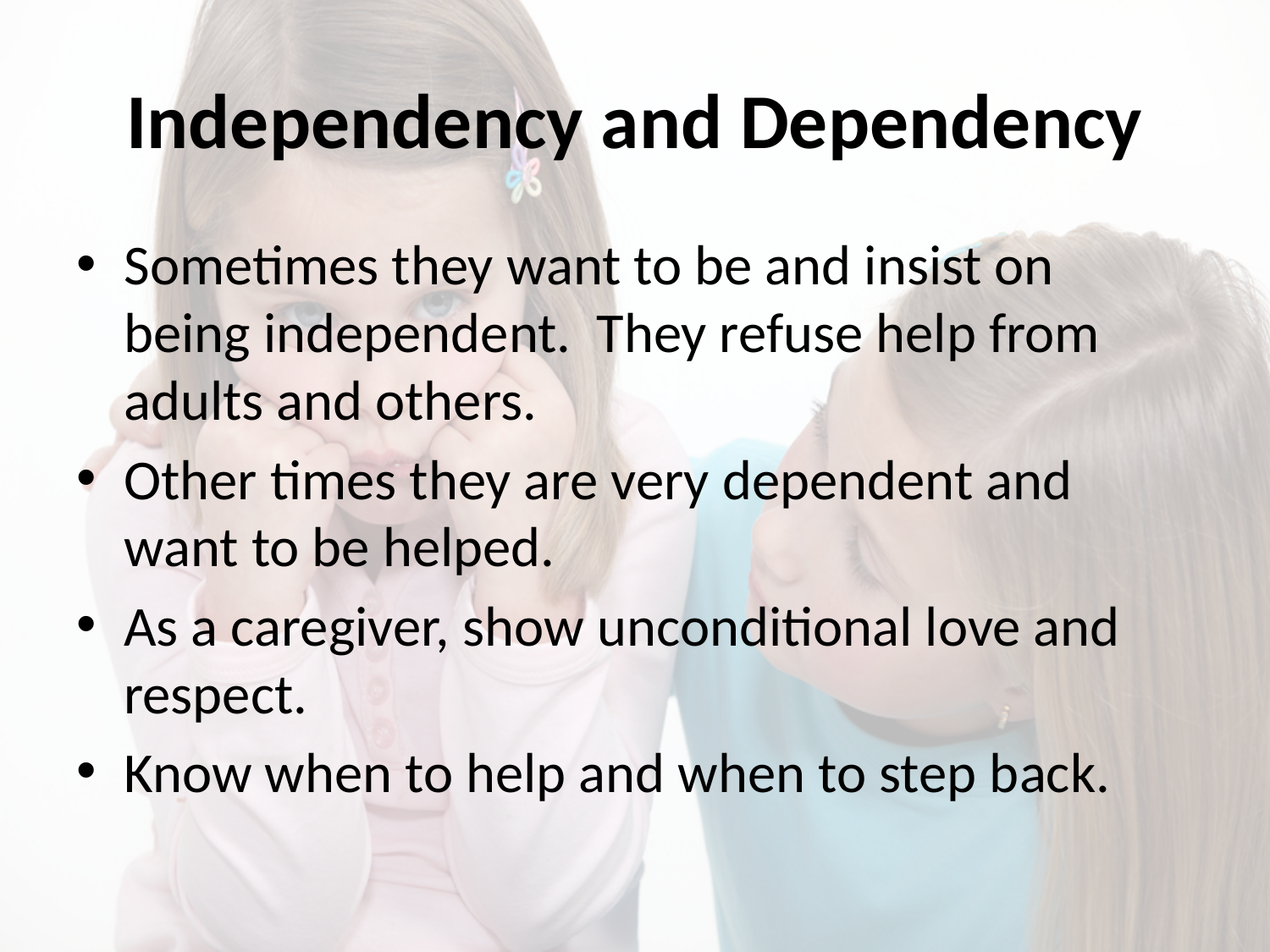

# Independency and Dependency
Sometimes they want to be and insist on being independent.  They refuse help from adults and others.
Other times they are very dependent and want to be helped.
As a caregiver, show unconditional love and respect.
Know when to help and when to step back.